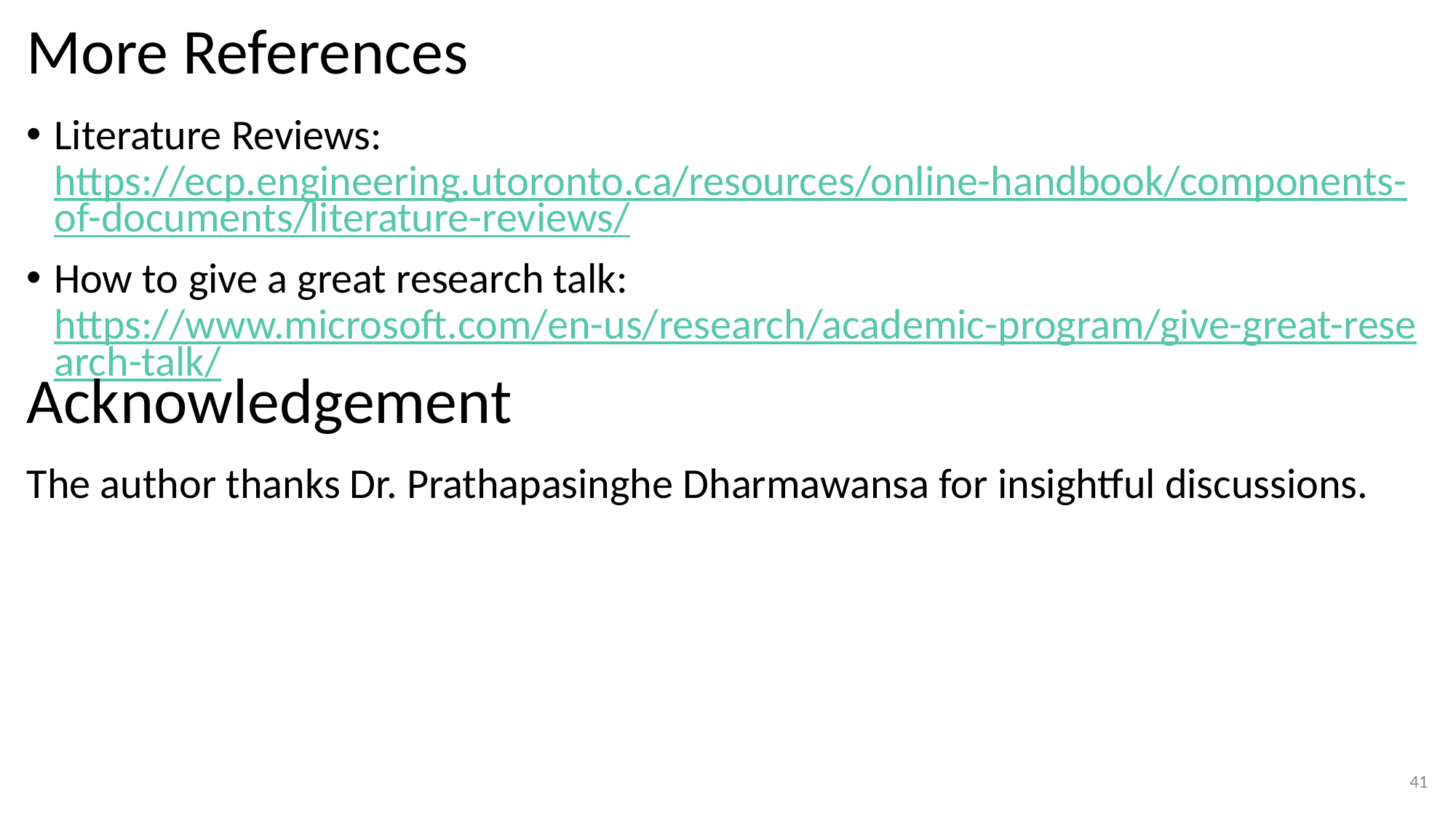

# More References
Literature Reviews: https://ecp.engineering.utoronto.ca/resources/online-handbook/components-of-documents/literature-reviews/
How to give a great research talk: https://www.microsoft.com/en-us/research/academic-program/give-great-research-talk/

Acknowledgement
The author thanks Dr. Prathapasinghe Dharmawansa for insightful discussions.
41